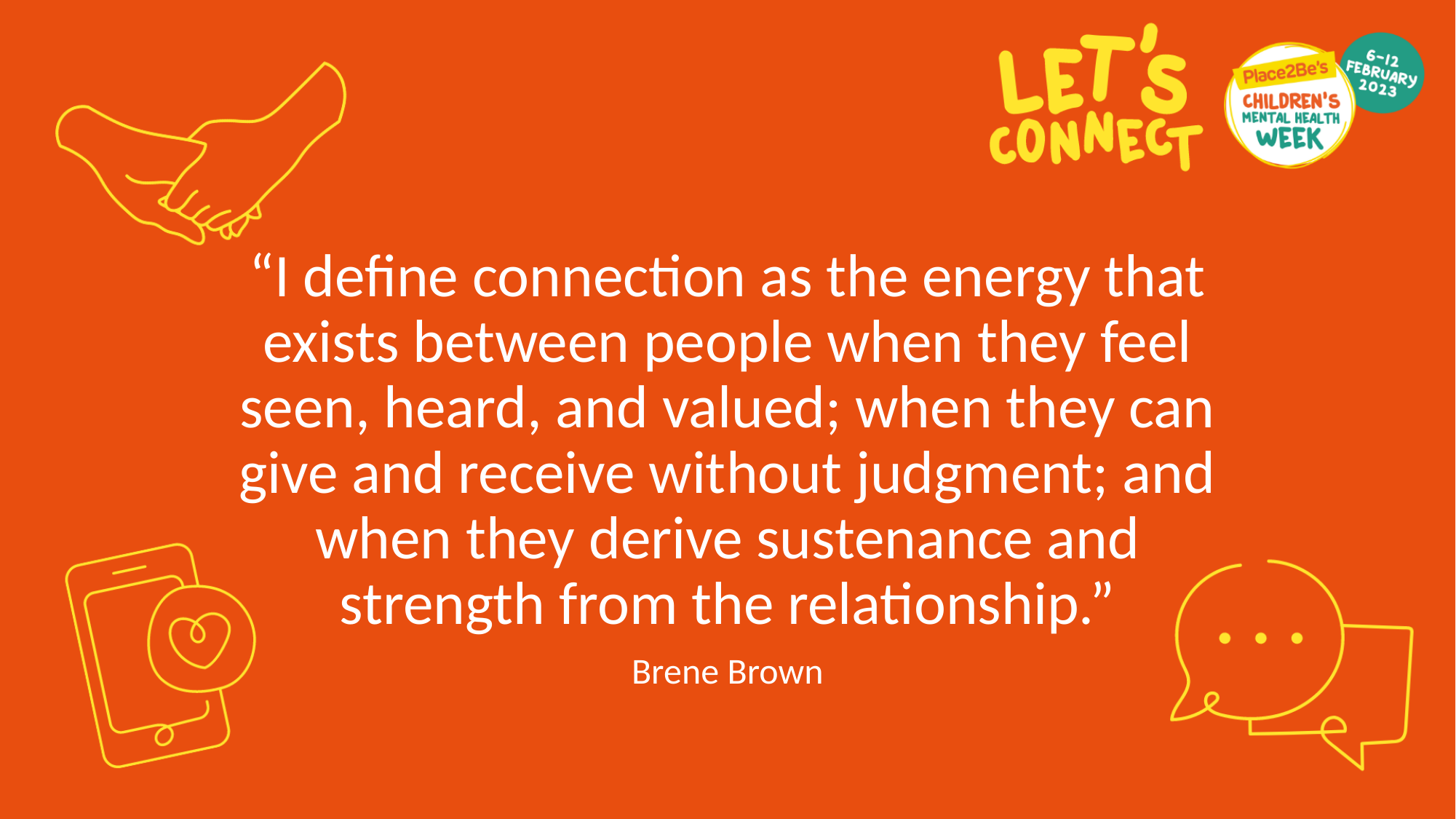

“I define connection as the energy that exists between people when they feel seen, heard, and valued; when they can give and receive without judgment; and when they derive sustenance and strength from the relationship.”
Brene Brown